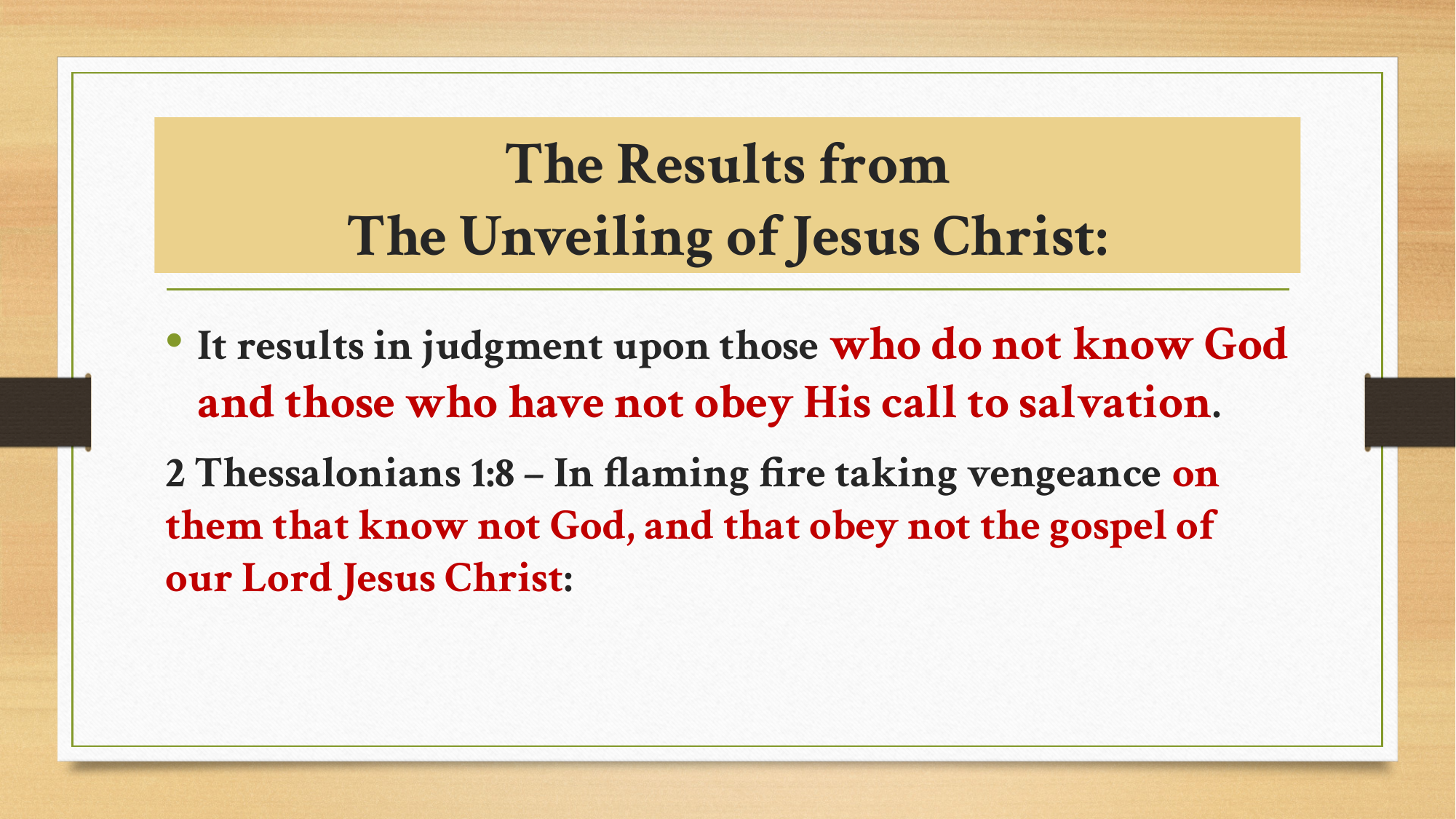

# The Results from The Unveiling of Jesus Christ:
It results in judgment upon those who do not know God and those who have not obey His call to salvation.
2 Thessalonians 1:8 – In flaming fire taking vengeance on them that know not God, and that obey not the gospel of our Lord Jesus Christ: